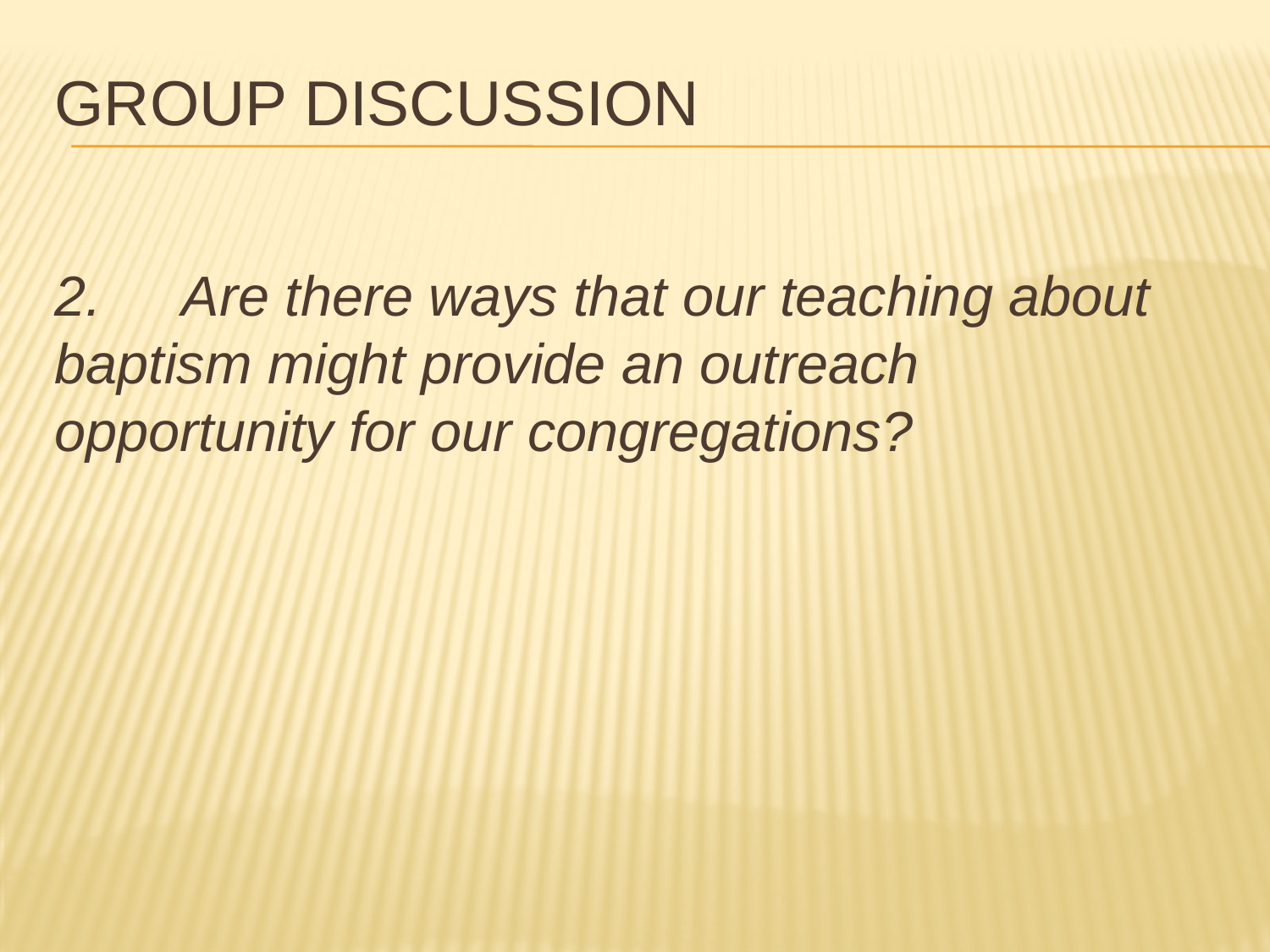

# Group discussion
2.	Are there ways that our teaching about 	baptism might provide an outreach 	opportunity for our congregations?